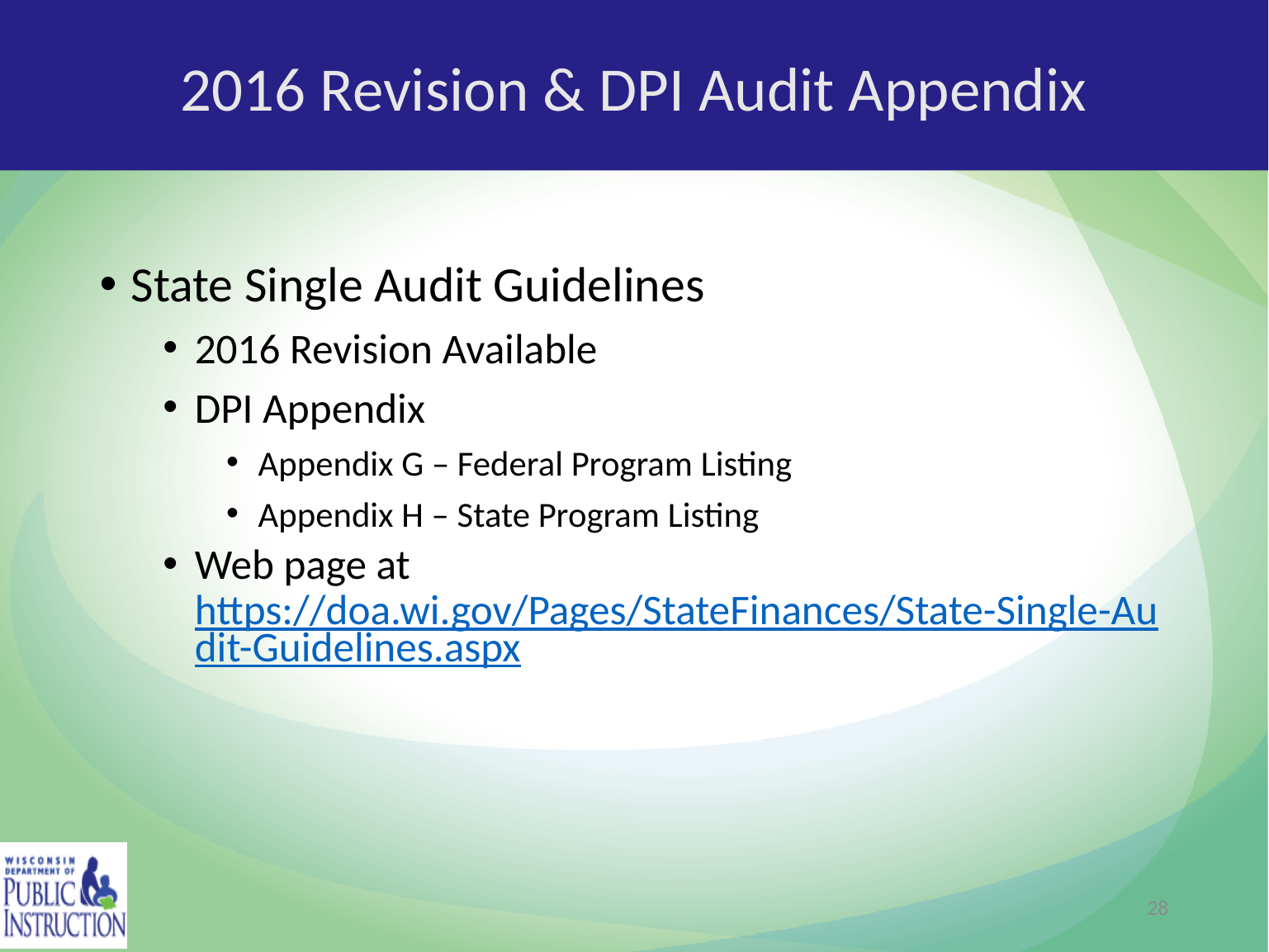

# 2016 Revision & DPI Audit Appendix
State Single Audit Guidelines
2016 Revision Available
DPI Appendix
Appendix G – Federal Program Listing
Appendix H – State Program Listing
Web page at https://doa.wi.gov/Pages/StateFinances/State-Single-Audit-Guidelines.aspx
28